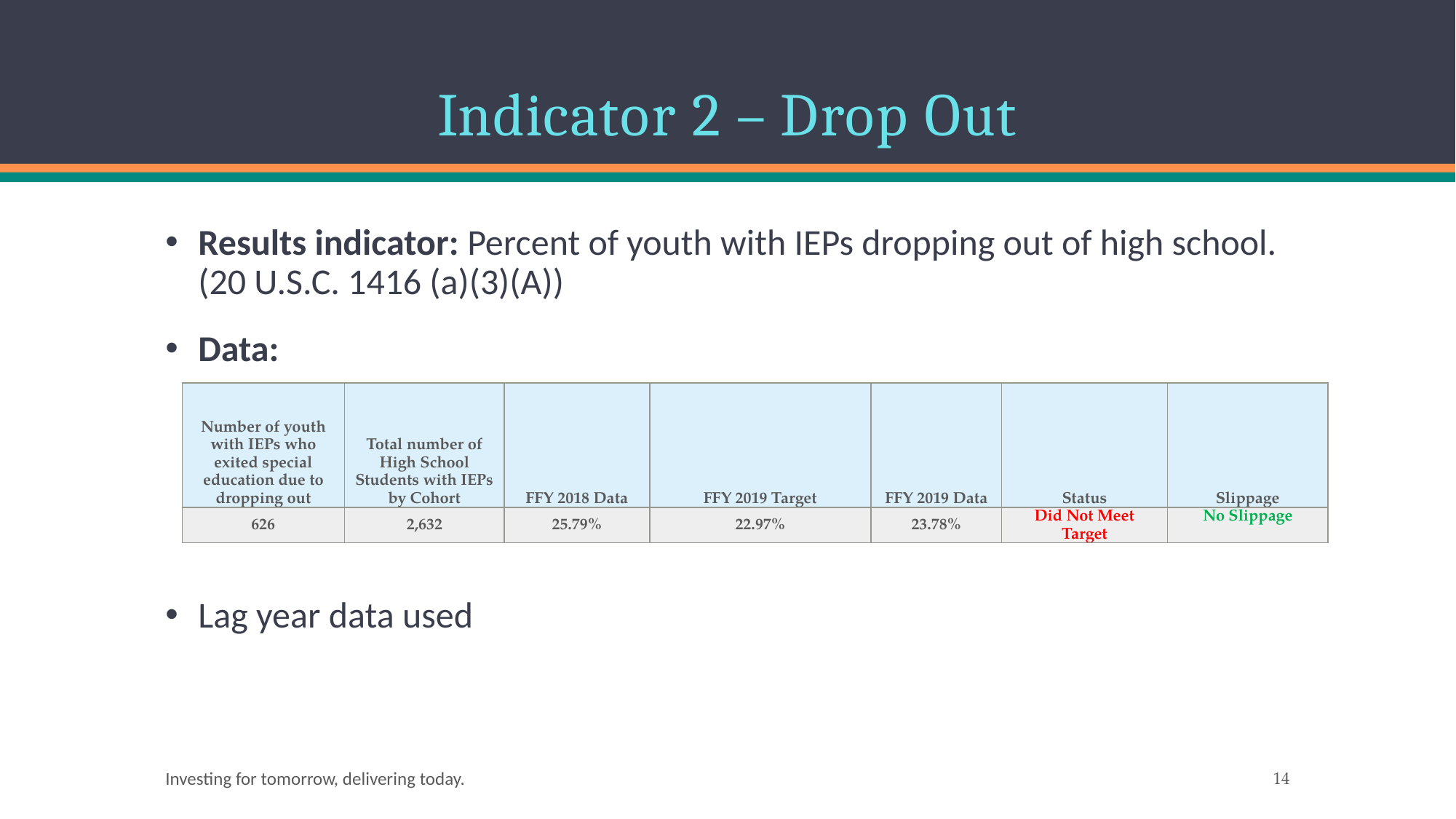

# Indicator 2 – Drop Out
Results indicator: Percent of youth with IEPs dropping out of high school. (20 U.S.C. 1416 (a)(3)(A))
Data:

Lag year data used

| Number of youth with IEPs who exited special education due to dropping out | Total number of High School Students with IEPs by Cohort | FFY 2018 Data | FFY 2019 Target | FFY 2019 Data | Status | Slippage |
| --- | --- | --- | --- | --- | --- | --- |
| 626 | 2,632 | 25.79% | 22.97% | 23.78% | Did Not Meet Target | No Slippage |
Investing for tomorrow, delivering today.
14